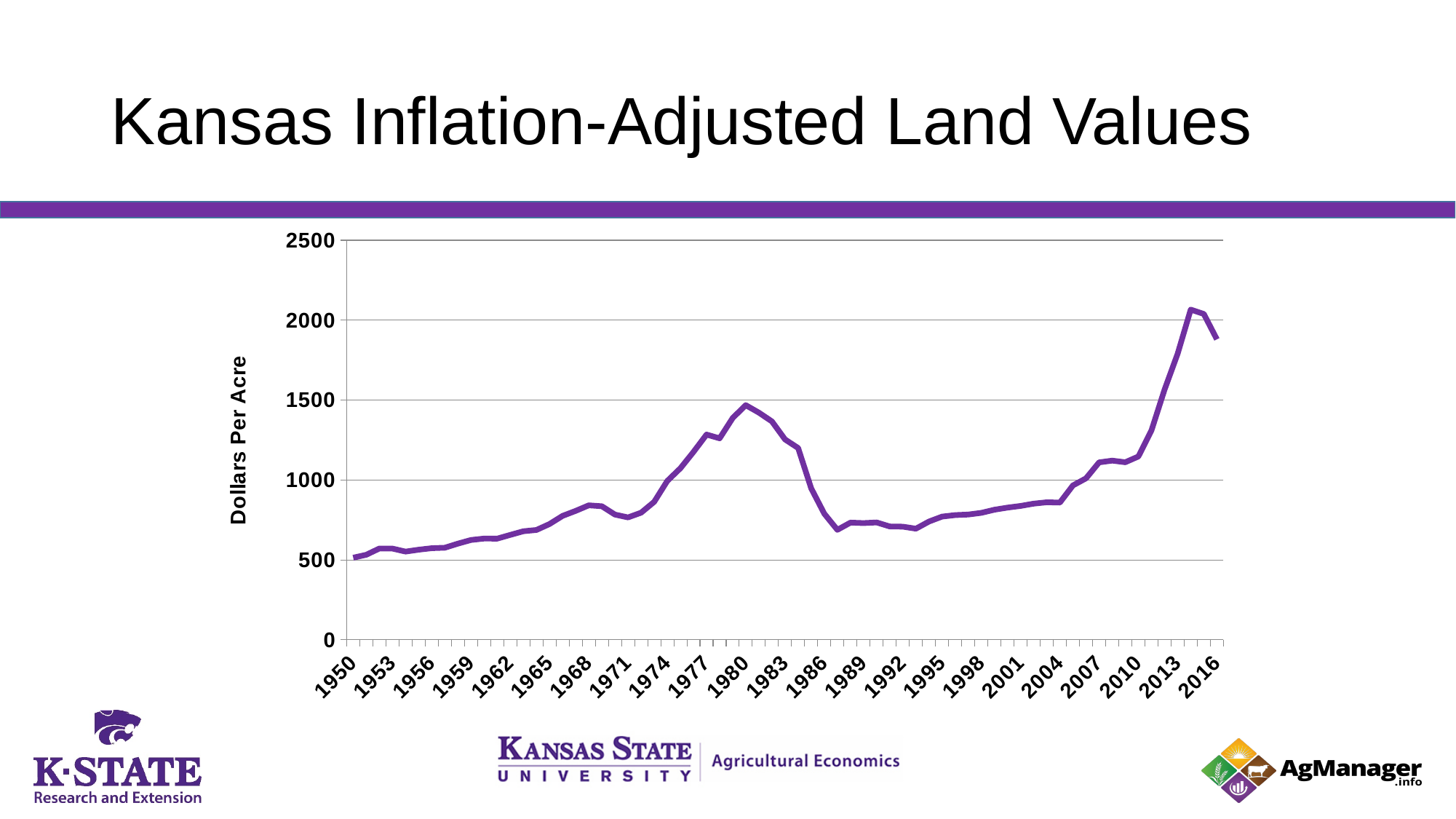

# Kansas Inflation-Adjusted Land Values

### Chart

| Category | Series 1 |
|---|---|
| 1950 | 513.6 |
| 1951 | 531.9 |
| 1952 | 571.1 |
| 1953 | 570.7 |
| 1954 | 551.9 |
| 1955 | 563.6 |
| 1956 | 573.0 |
| 1957 | 575.9 |
| 1958 | 601.5 |
| 1959 | 624.5 |
| 1960 | 633.2 |
| 1961 | 632.8 |
| 1962 | 656.1 |
| 1963 | 678.9 |
| 1964 | 687.0 |
| 1965 | 724.3 |
| 1966 | 775.2 |
| 1967 | 806.6 |
| 1968 | 841.1 |
| 1969 | 835.6 |
| 1970 | 783.4 |
| 1971 | 765.7 |
| 1972 | 795.2 |
| 1973 | 862.9 |
| 1974 | 993.6 |
| 1975 | 1072.9 |
| 1976 | 1175.1 |
| 1977 | 1284.2 |
| 1978 | 1260.4 |
| 1979 | 1387.7 |
| 1980 | 1468.2 |
| 1981 | 1421.3 |
| 1982 | 1366.5 |
| 1983 | 1253.8 |
| 1984 | 1200.0 |
| 1985 | 947.4 |
| 1986 | 788.6 |
| 1987 | 687.8 |
| 1988 | 733.0 |
| 1989 | 730.0 |
| 1990 | 734.0 |
| 1991 | 709.1 |
| 1992 | 707.7 |
| 1993 | 695.0 |
| 1994 | 739.7 |
| 1995 | 770.7 |
| 1996 | 780.1 |
| 1997 | 783.5 |
| 1998 | 794.0 |
| 1999 | 813.7 |
| 2000 | 827.0 |
| 2001 | 837.3 |
| 2002 | 851.8 |
| 2003 | 860.4 |
| 2004 | 858.4 |
| 2005 | 965.7 |
| 2006 | 1010.2 |
| 2007 | 1110.2 |
| 2008 | 1121.3 |
| 2009 | 1111.0 |
| 2010 | 1147.0 |
| 2011 | 1309.7 |
| 2012 | 1565.2 |
| 2013 | 1790.1 |
| 2014 | 2065.9 |
| 2015 | 2038.7 |
| 2016 | 1880.0 |